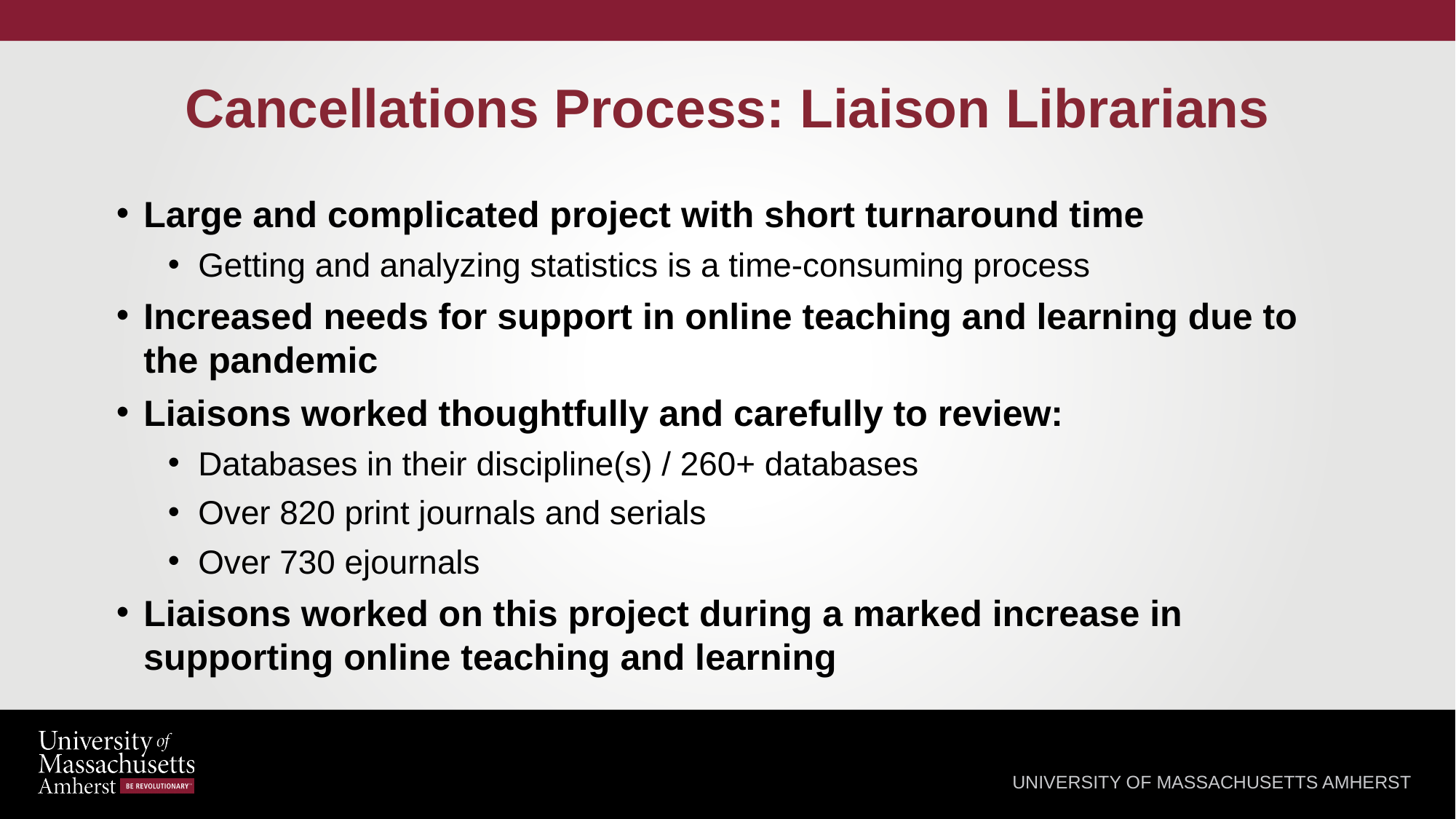

# Cancellations Process: Liaison Librarians
Large and complicated project with short turnaround time
Getting and analyzing statistics is a time-consuming process
Increased needs for support in online teaching and learning due to the pandemic
Liaisons worked thoughtfully and carefully to review:
Databases in their discipline(s) / 260+ databases
Over 820 print journals and serials
Over 730 ejournals
Liaisons worked on this project during a marked increase in supporting online teaching and learning

UNIVERSITY OF MASSACHUSETTS AMHERST